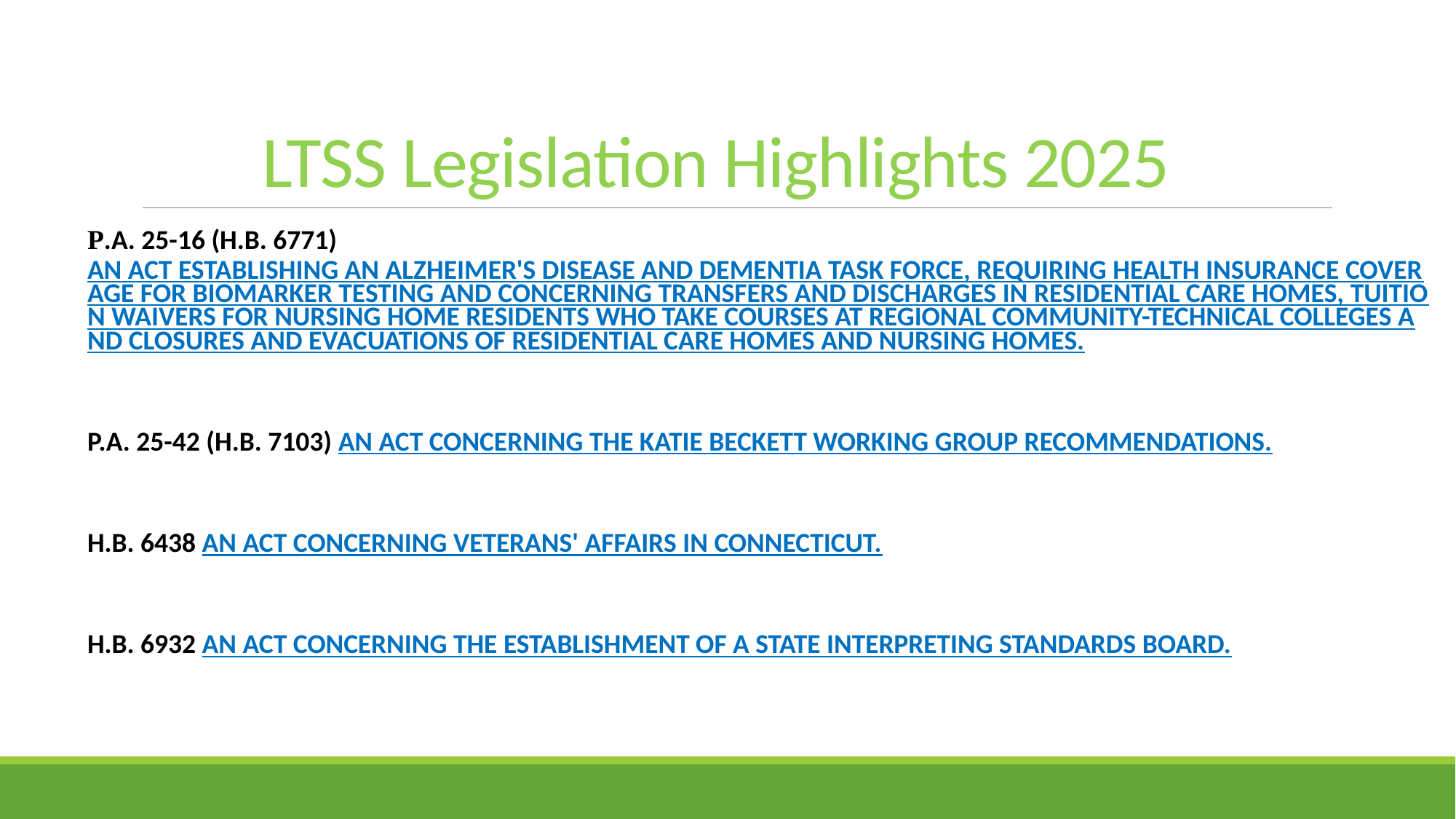

# LTSS Legislation Highlights 2025
P.A. 25-16 (H.B. 6771) AN ACT ESTABLISHING AN ALZHEIMER'S DISEASE AND DEMENTIA TASK FORCE, REQUIRING HEALTH INSURANCE COVERAGE FOR BIOMARKER TESTING AND CONCERNING TRANSFERS AND DISCHARGES IN RESIDENTIAL CARE HOMES, TUITION WAIVERS FOR NURSING HOME RESIDENTS WHO TAKE COURSES AT REGIONAL COMMUNITY-TECHNICAL COLLEGES AND CLOSURES AND EVACUATIONS OF RESIDENTIAL CARE HOMES AND NURSING HOMES.

P.A. 25-42 (H.B. 7103) AN ACT CONCERNING THE KATIE BECKETT WORKING GROUP RECOMMENDATIONS.

H.B. 6438 AN ACT CONCERNING VETERANS' AFFAIRS IN CONNECTICUT.

H.B. 6932 AN ACT CONCERNING THE ESTABLISHMENT OF A STATE INTERPRETING STANDARDS BOARD.